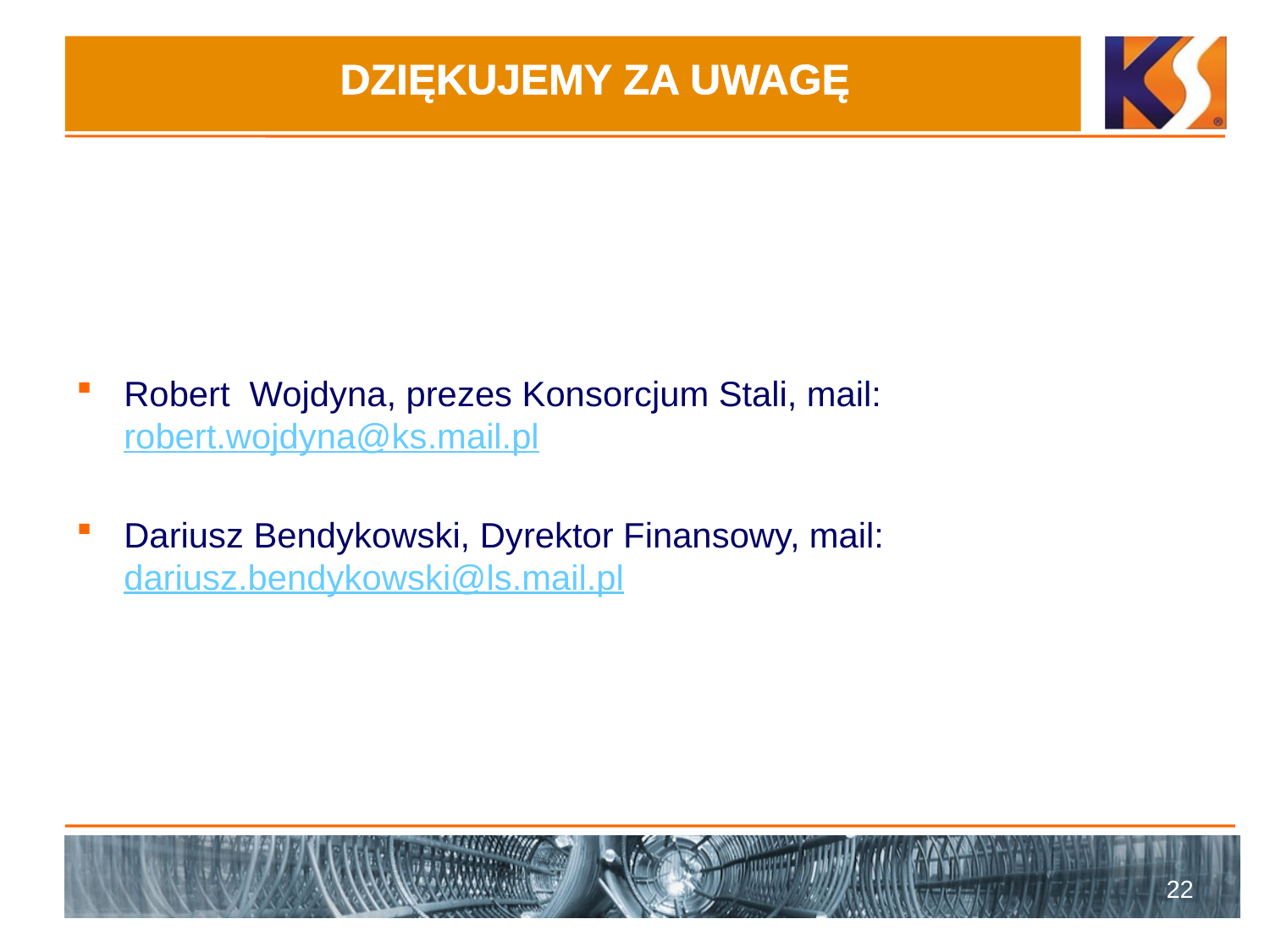

# DZIĘKUJEMY ZA UWAGĘ

Robert  Wojdyna, prezes Konsorcjum Stali, mail: robert.wojdyna@ks.mail.pl

Dariusz Bendykowski, Dyrektor Finansowy, mail:dariusz.bendykowski@ls.mail.pl

22